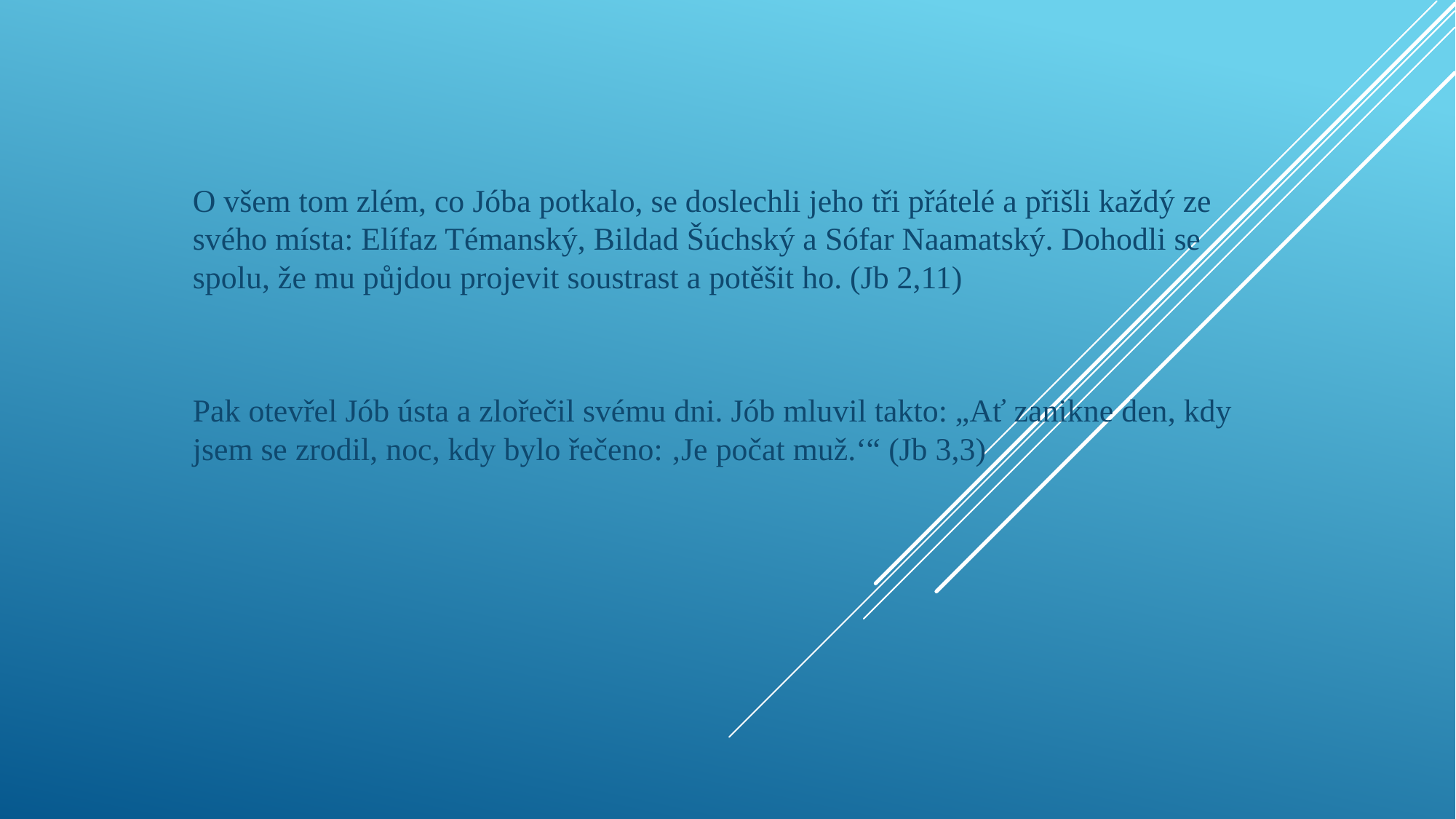

#
O všem tom zlém, co Jóba potkalo, se doslechli jeho tři přátelé a přišli každý ze svého místa: Elífaz Témanský, Bildad Šúchský a Sófar Naamatský. Dohodli se spolu, že mu půjdou projevit soustrast a potěšit ho. (Jb 2,11)

Pak otevřel Jób ústa a zlořečil svému dni. Jób mluvil takto: „Ať zanikne den, kdy jsem se zrodil, noc, kdy bylo řečeno: ‚Je počat muž.‘“ (Jb 3,3)